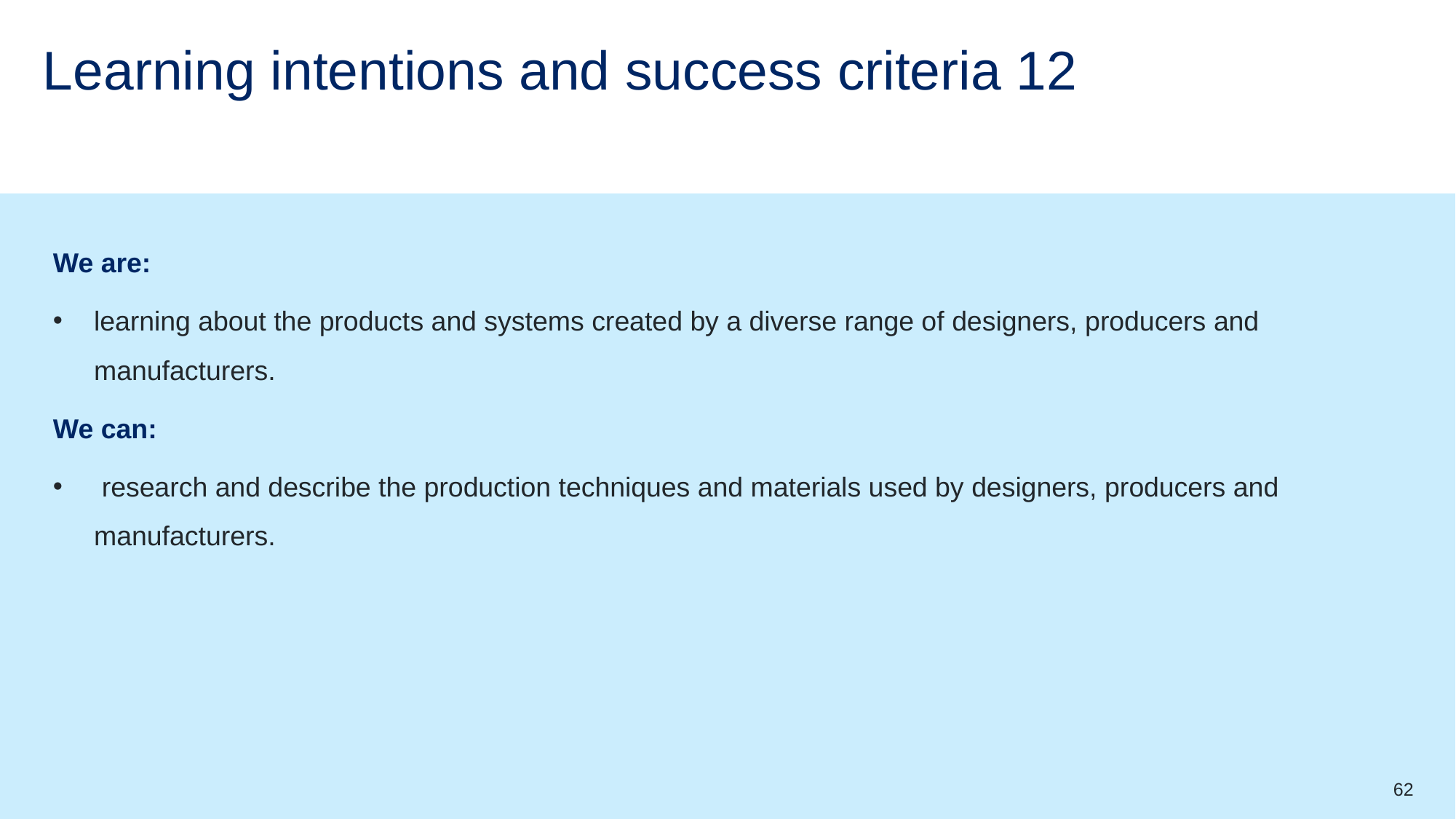

# Learning intentions and success criteria 12
We are:
learning about the products and systems created by a diverse range of designers, producers and manufacturers.
We can:
 research and describe the production techniques and materials used by designers, producers and manufacturers.
62